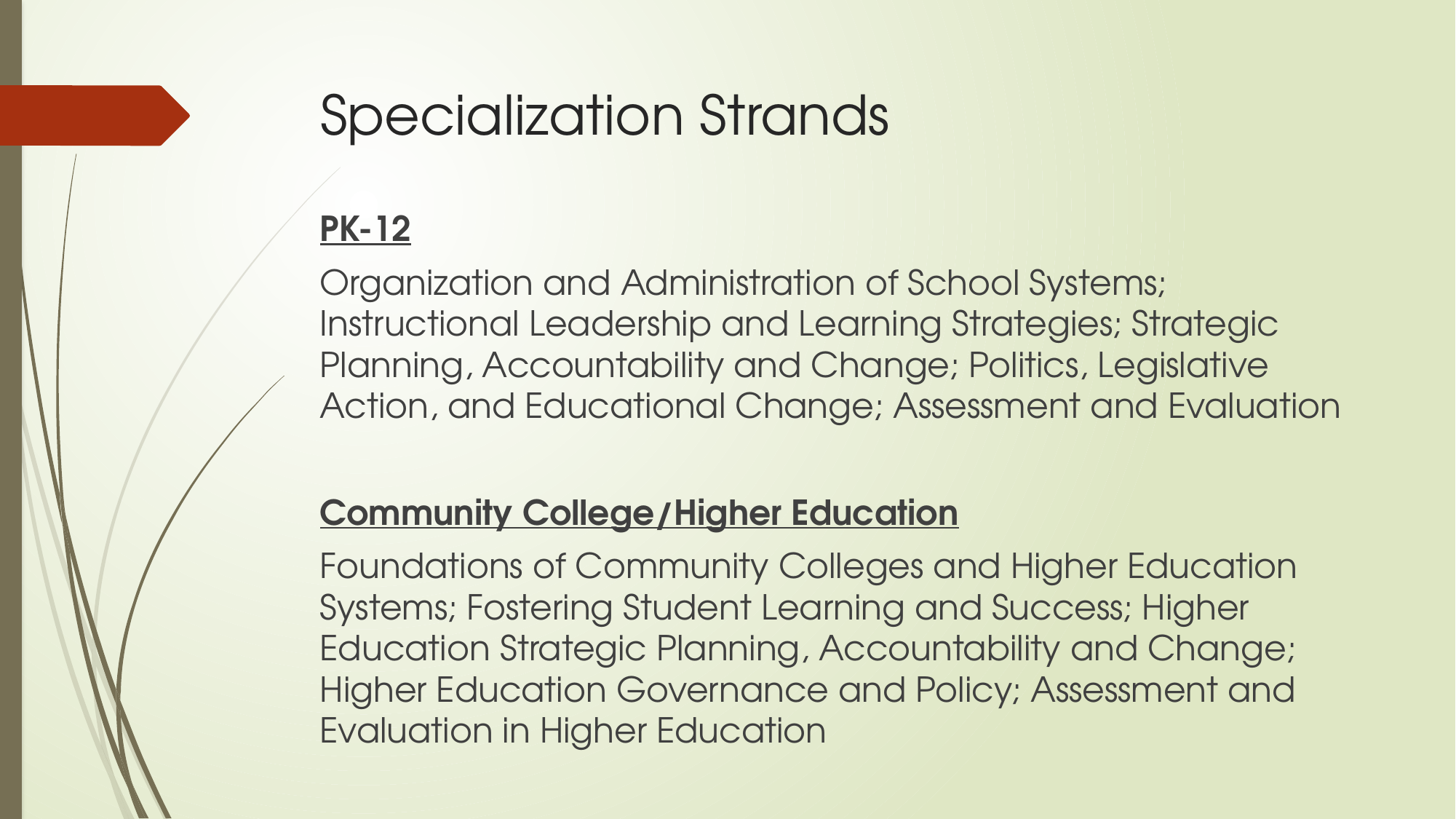

# Specialization Strands
PK-12
Organization and Administration of School Systems; Instructional Leadership and Learning Strategies; Strategic Planning, Accountability and Change; Politics, Legislative Action, and Educational Change; Assessment and Evaluation

Community College/Higher Education
Foundations of Community Colleges and Higher Education Systems; Fostering Student Learning and Success; Higher Education Strategic Planning, Accountability and Change; Higher Education Governance and Policy; Assessment and Evaluation in Higher Education